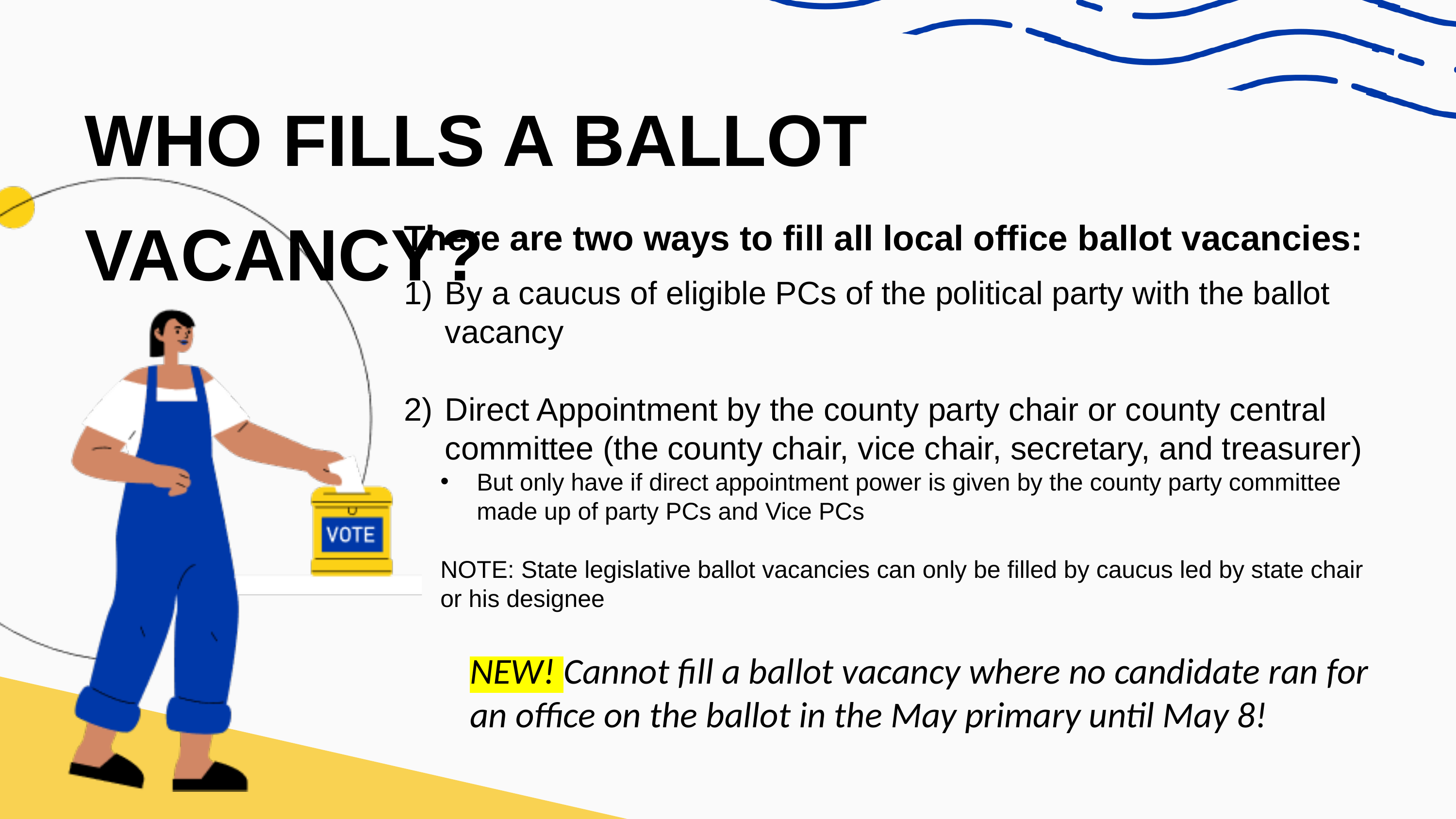

WHO FILLS A BALLOT VACANCY?

There are two ways to fill all local office ballot vacancies:

By a caucus of eligible PCs of the political party with the ballot vacancy

Direct Appointment by the county party chair or county central committee (the county chair, vice chair, secretary, and treasurer)
But only have if direct appointment power is given by the county party committee made up of party PCs and Vice PCs

NOTE: State legislative ballot vacancies can only be filled by caucus led by state chair or his designee
NEW! Cannot fill a ballot vacancy where no candidate ran for an office on the ballot in the May primary until May 8!